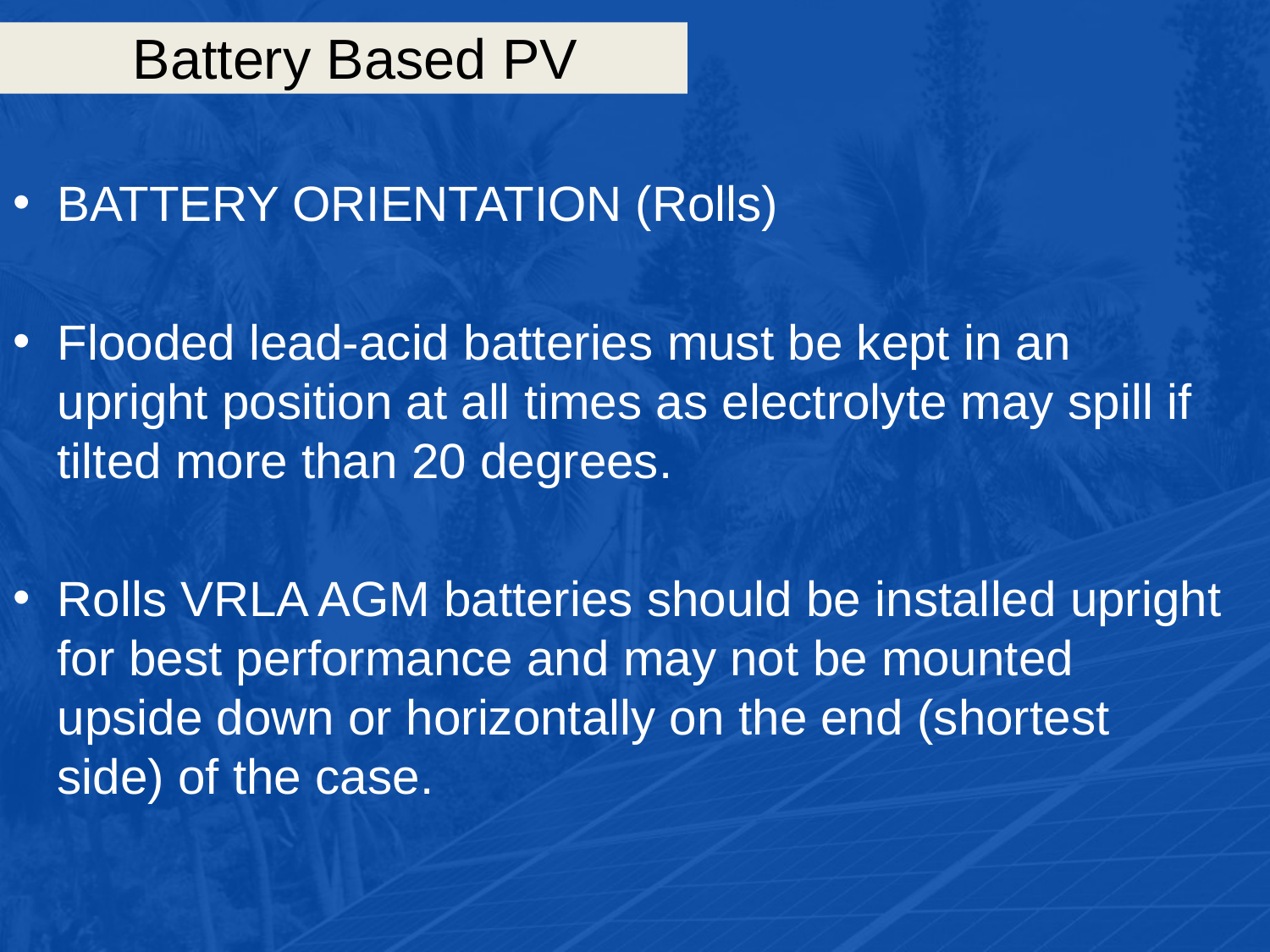

# Battery Based PV
BATTERY ORIENTATION (Rolls)

Flooded lead-acid batteries must be kept in an upright position at all times as electrolyte may spill if tilted more than 20 degrees.

Rolls VRLA AGM batteries should be installed upright for best performance and may not be mounted upside down or horizontally on the end (shortest side) of the case.